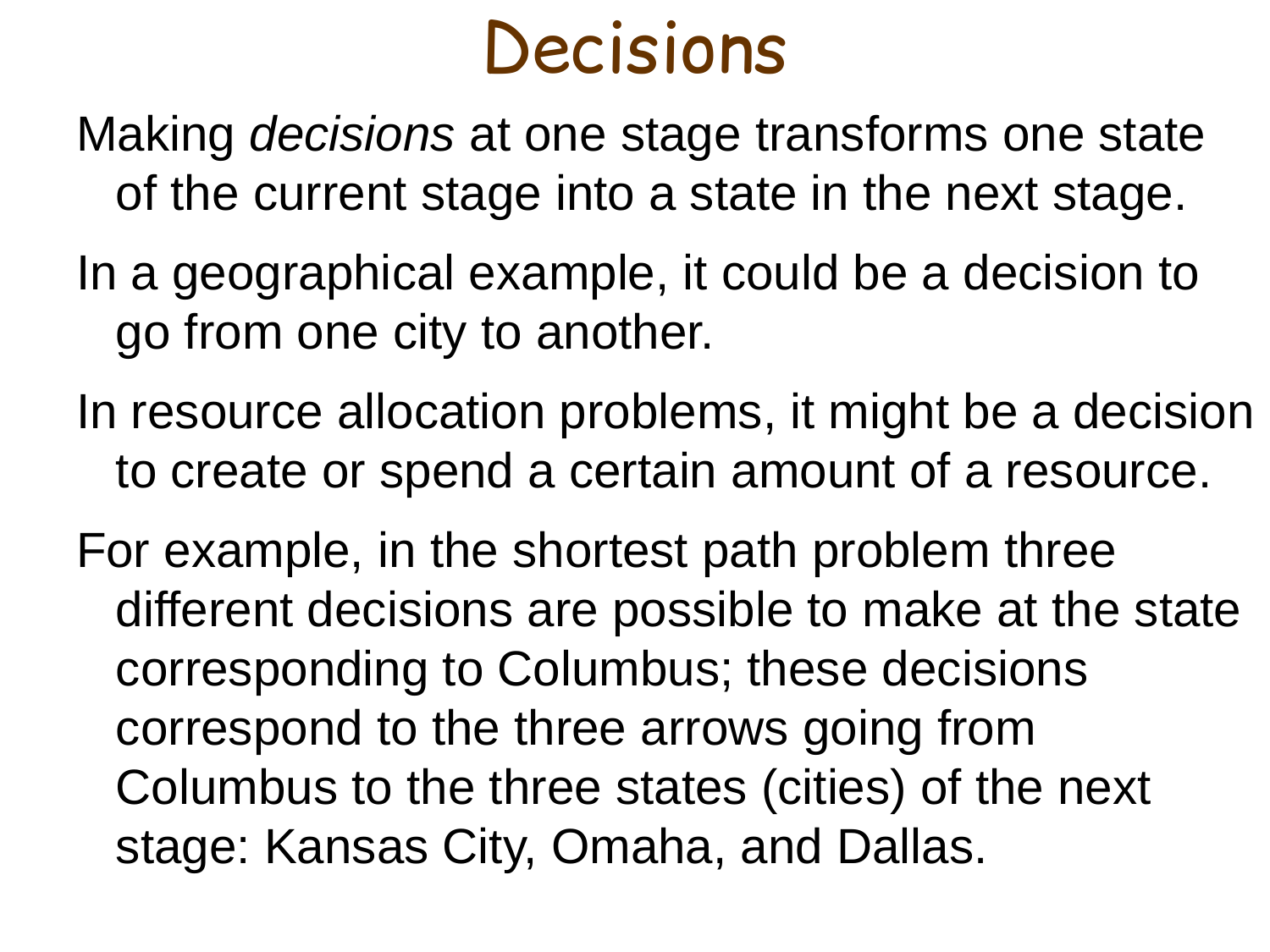

# Decisions
Making decisions at one stage transforms one state of the current stage into a state in the next stage.
In a geographical example, it could be a decision to go from one city to another.
In resource allocation problems, it might be a decision to create or spend a certain amount of a resource.
For example, in the shortest path problem three different decisions are possible to make at the state corresponding to Columbus; these decisions correspond to the three arrows going from Columbus to the three states (cities) of the next stage: Kansas City, Omaha, and Dallas.